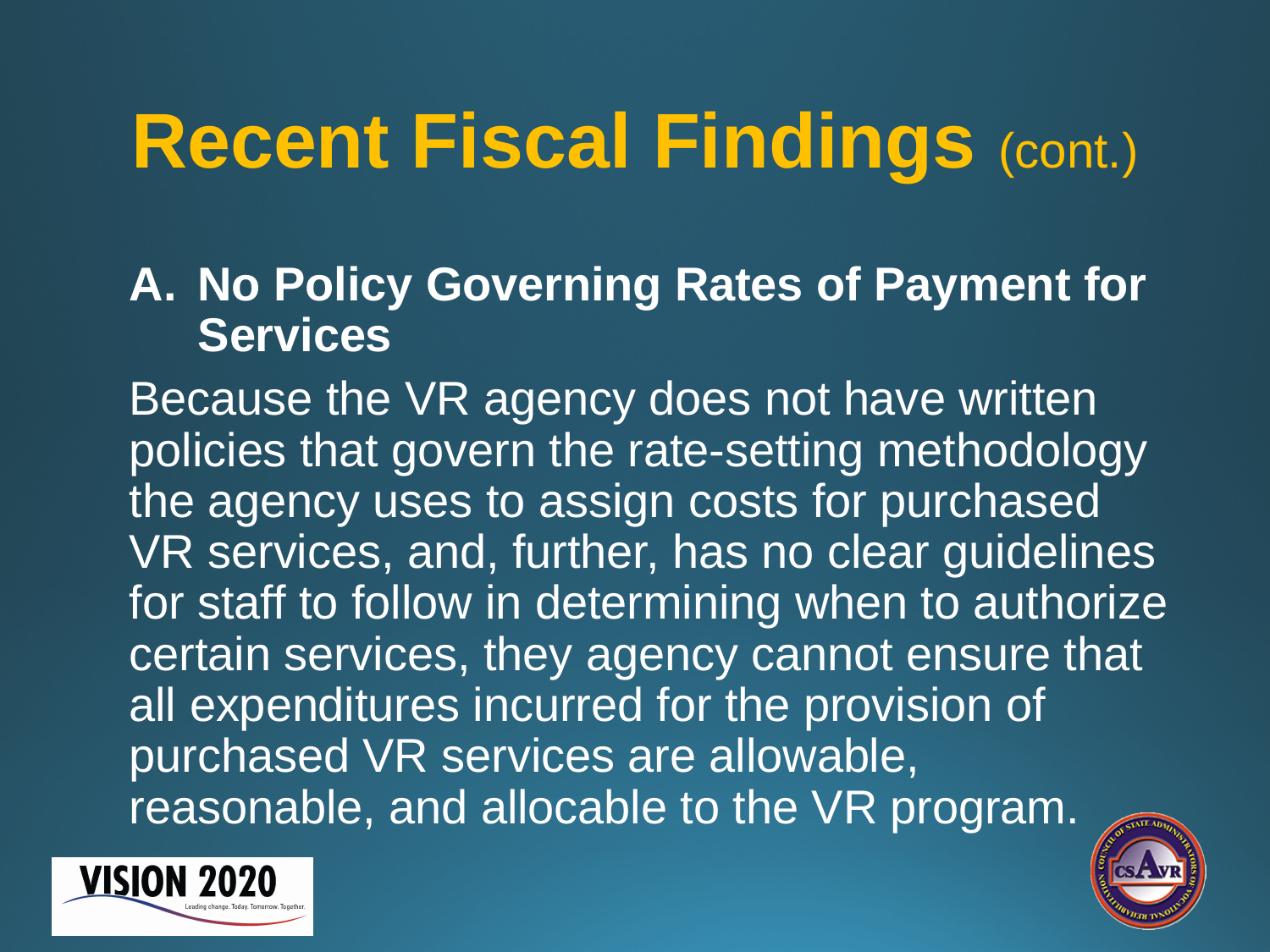

# Recent Fiscal Findings (cont.)
No Policy Governing Rates of Payment for Services
Because the VR agency does not have written policies that govern the rate-setting methodology the agency uses to assign costs for purchased VR services, and, further, has no clear guidelines for staff to follow in determining when to authorize certain services, they agency cannot ensure that all expenditures incurred for the provision of purchased VR services are allowable, reasonable, and allocable to the VR program.